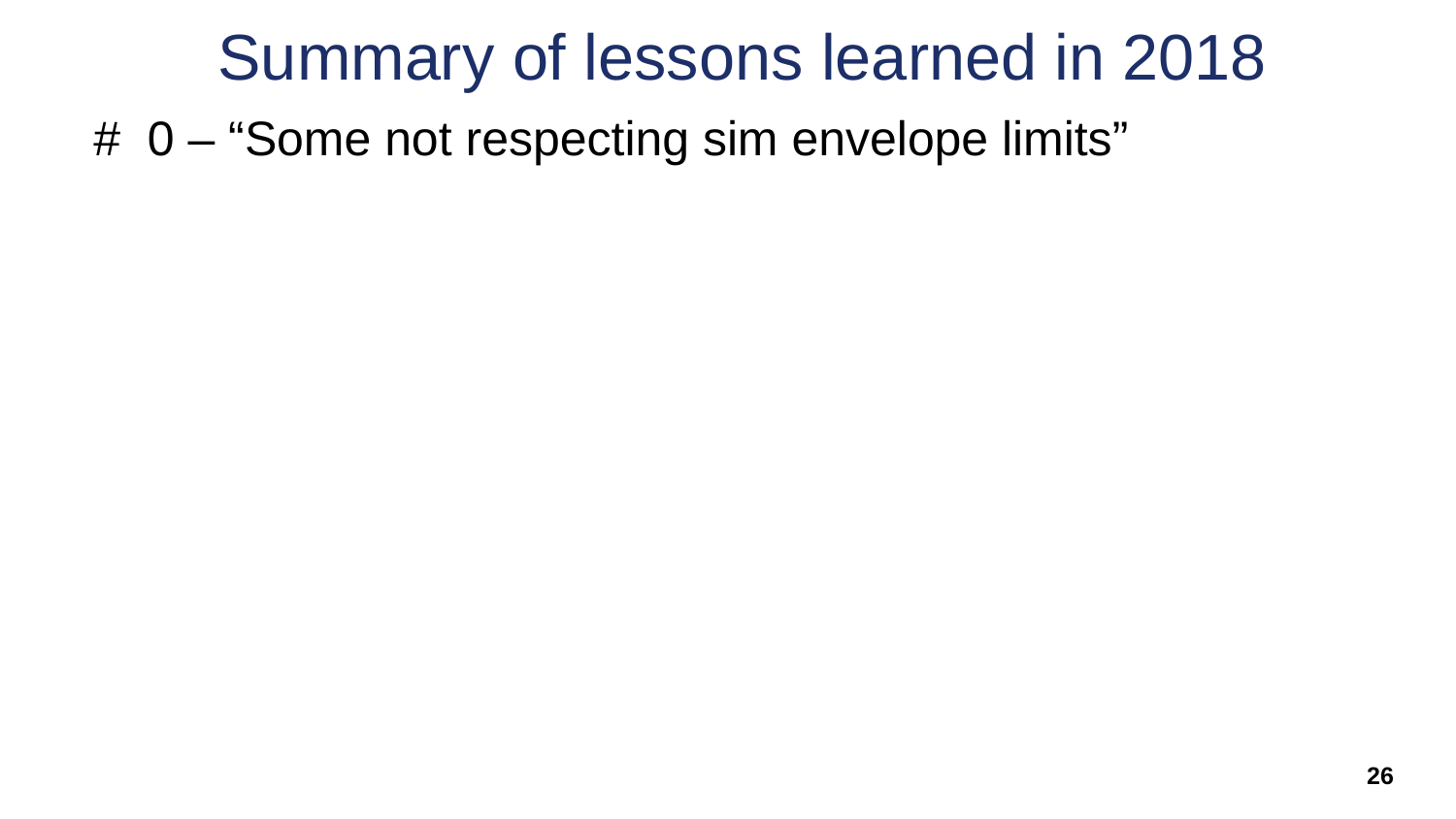

# Summary of lessons learned in 2018
#  0 – “Some not respecting sim envelope limits”